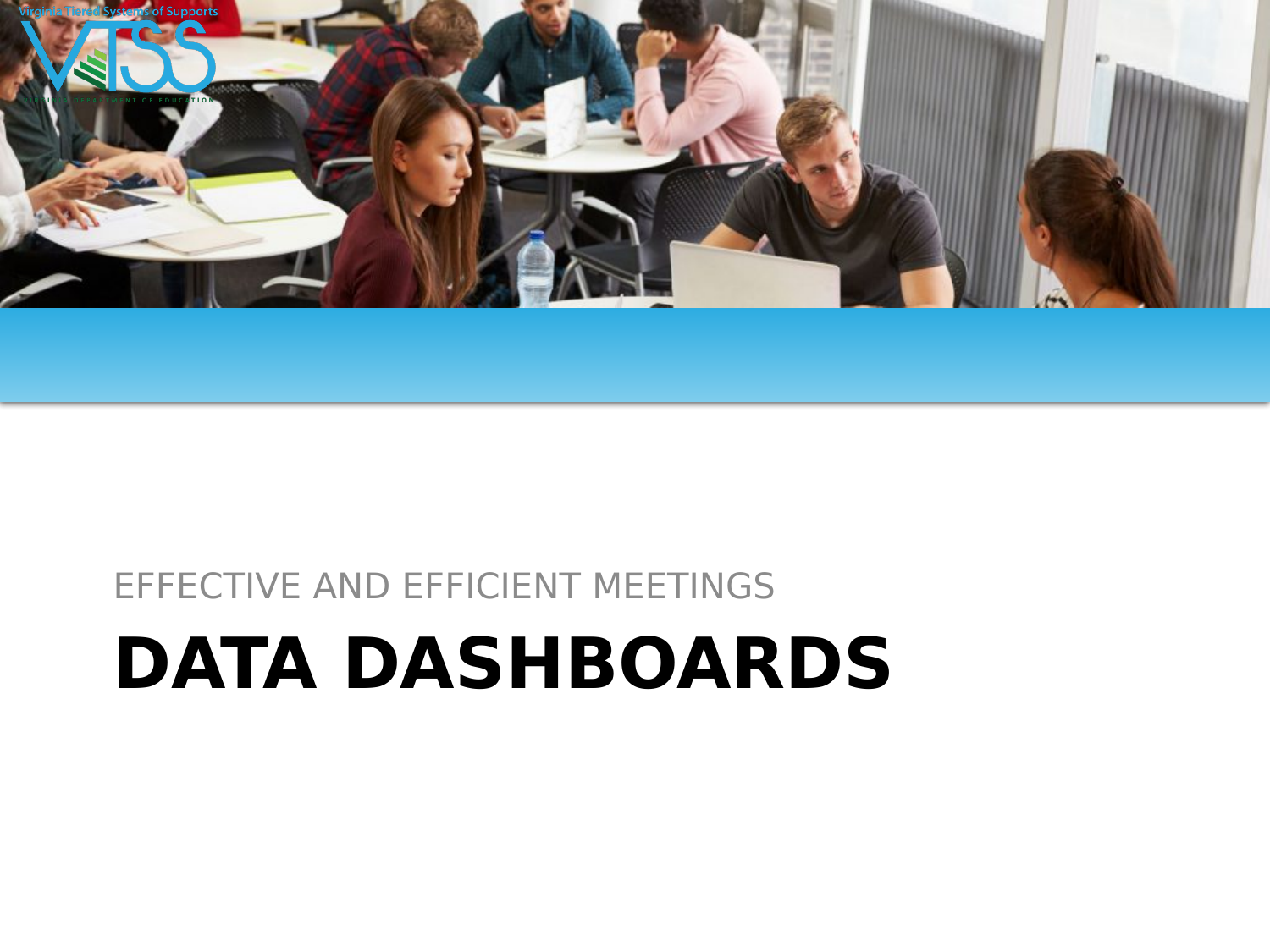

EFFECTIVE AND EFFICIENT MEETINGS
# DATA DASHBOARDS